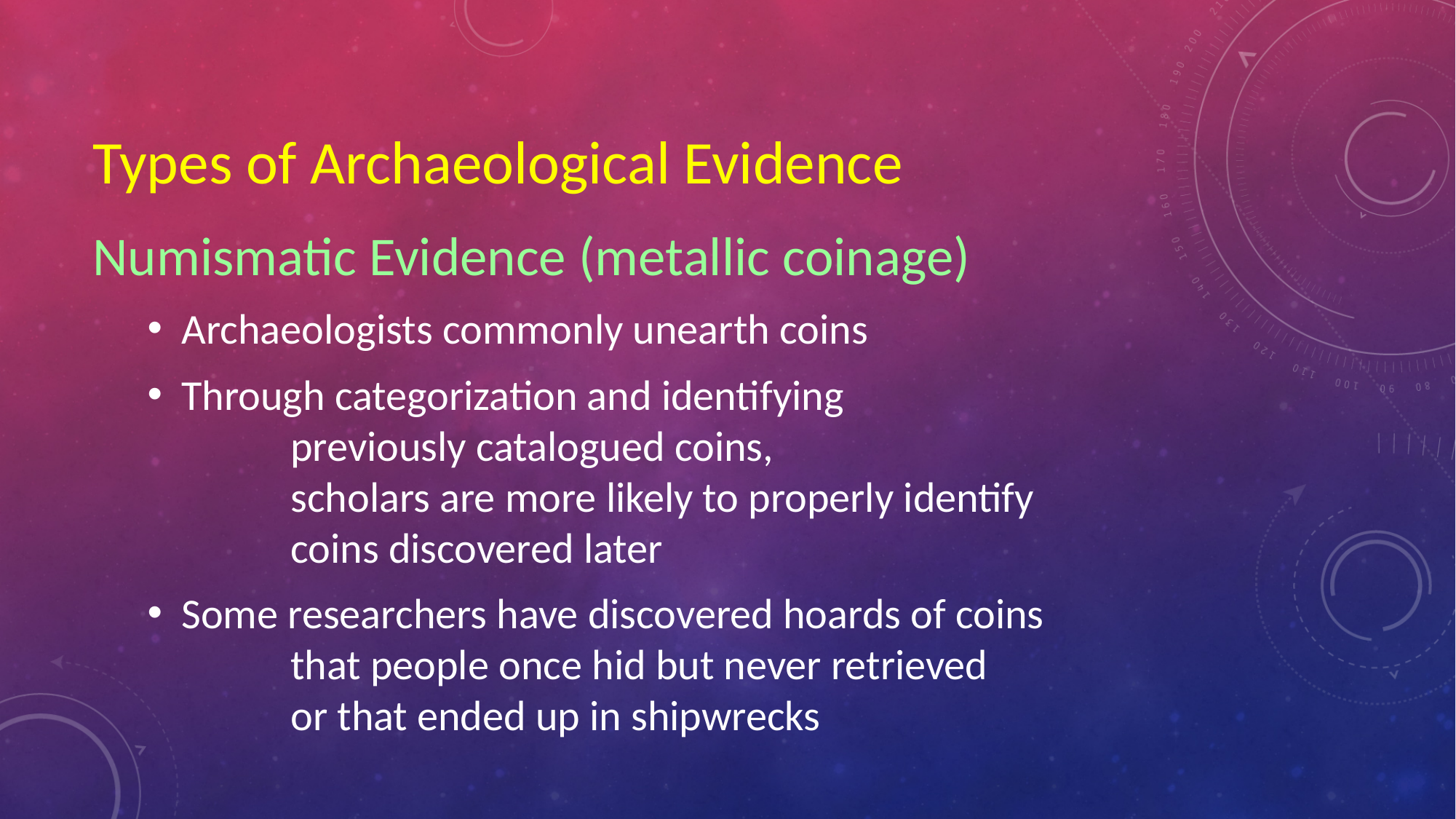

# Types of Archaeological Evidence
Numismatic Evidence (metallic coinage)
Archaeologists commonly unearth coins
Through categorization and identifying
	previously catalogued coins,
	scholars are more likely to properly identify
	coins discovered later
Some researchers have discovered hoards of coins
	that people once hid but never retrieved
	or that ended up in shipwrecks